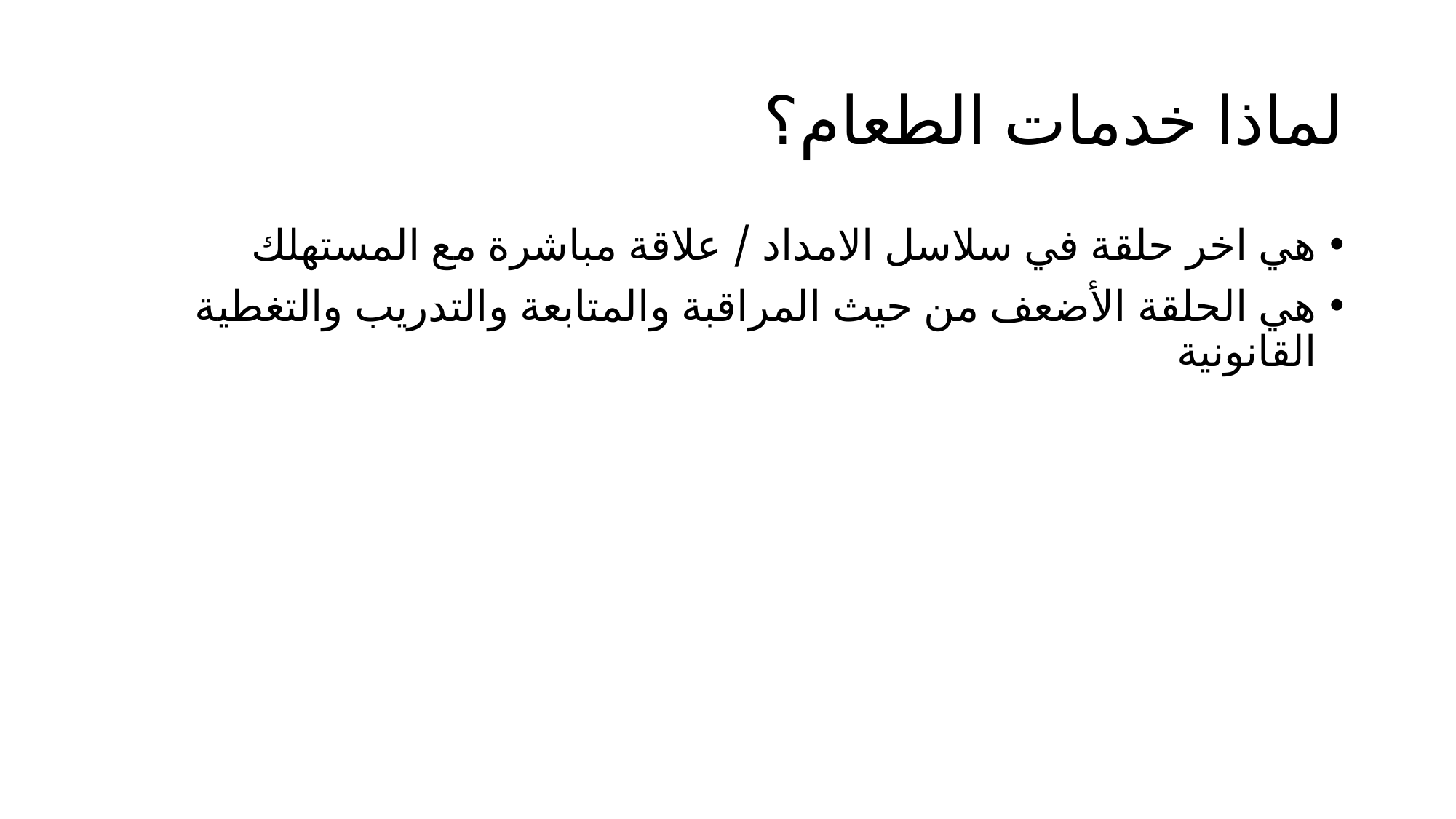

# لماذا خدمات الطعام؟
هي اخر حلقة في سلاسل الامداد / علاقة مباشرة مع المستهلك
هي الحلقة الأضعف من حيث المراقبة والمتابعة والتدريب والتغطية القانونية